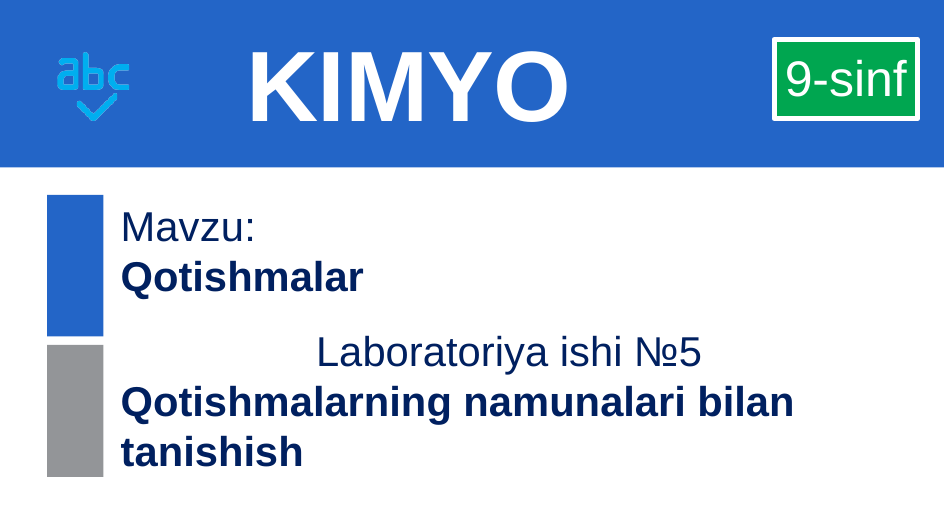

# KIMYO

 9-sinf

Mavzu:
Qotishmalar
Laboratoriya ishi №5
Qotishmalarning namunalari bilan tanishish